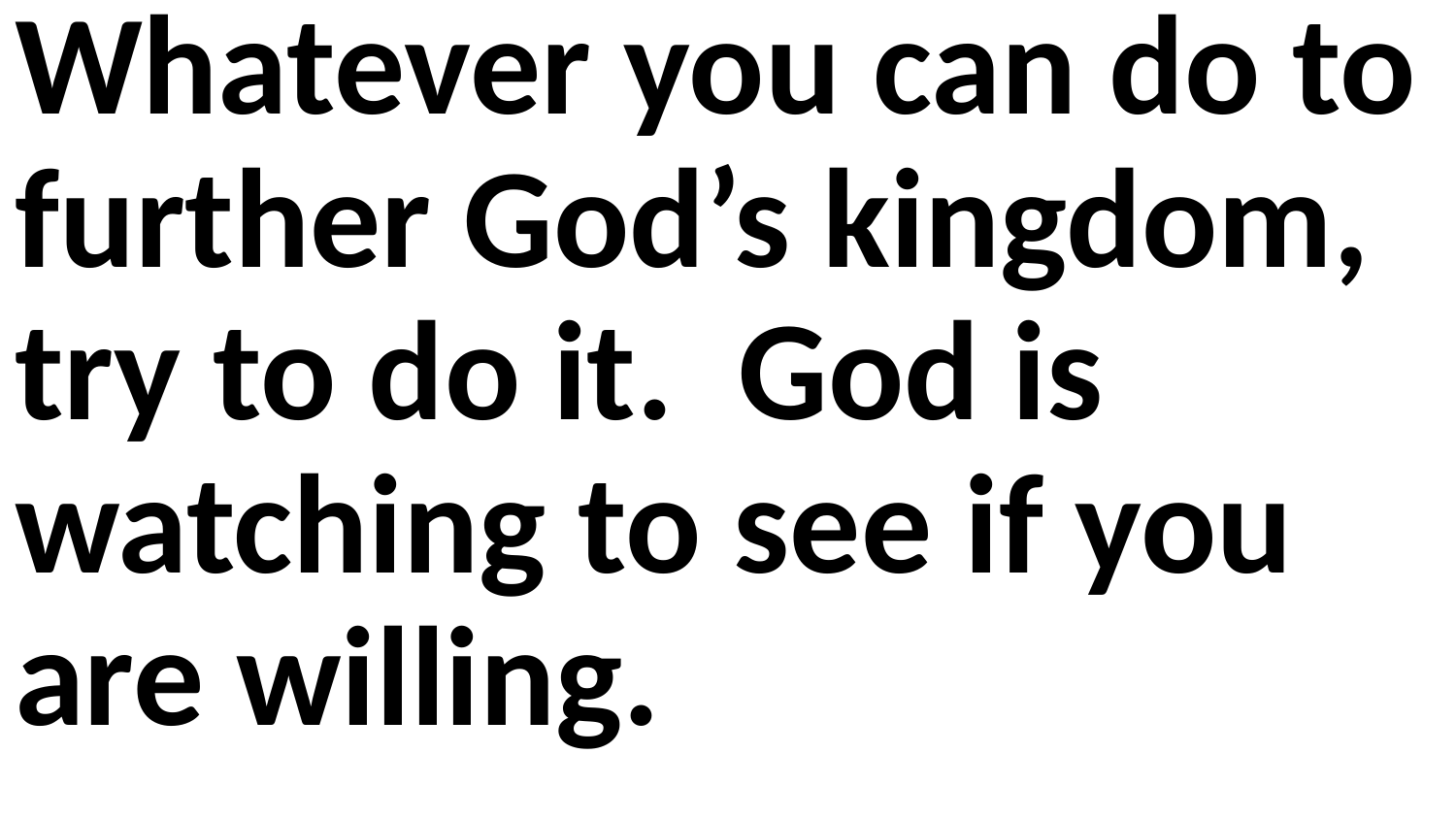

Whatever you can do to further God’s kingdom, try to do it.  God is watching to see if you are willing.